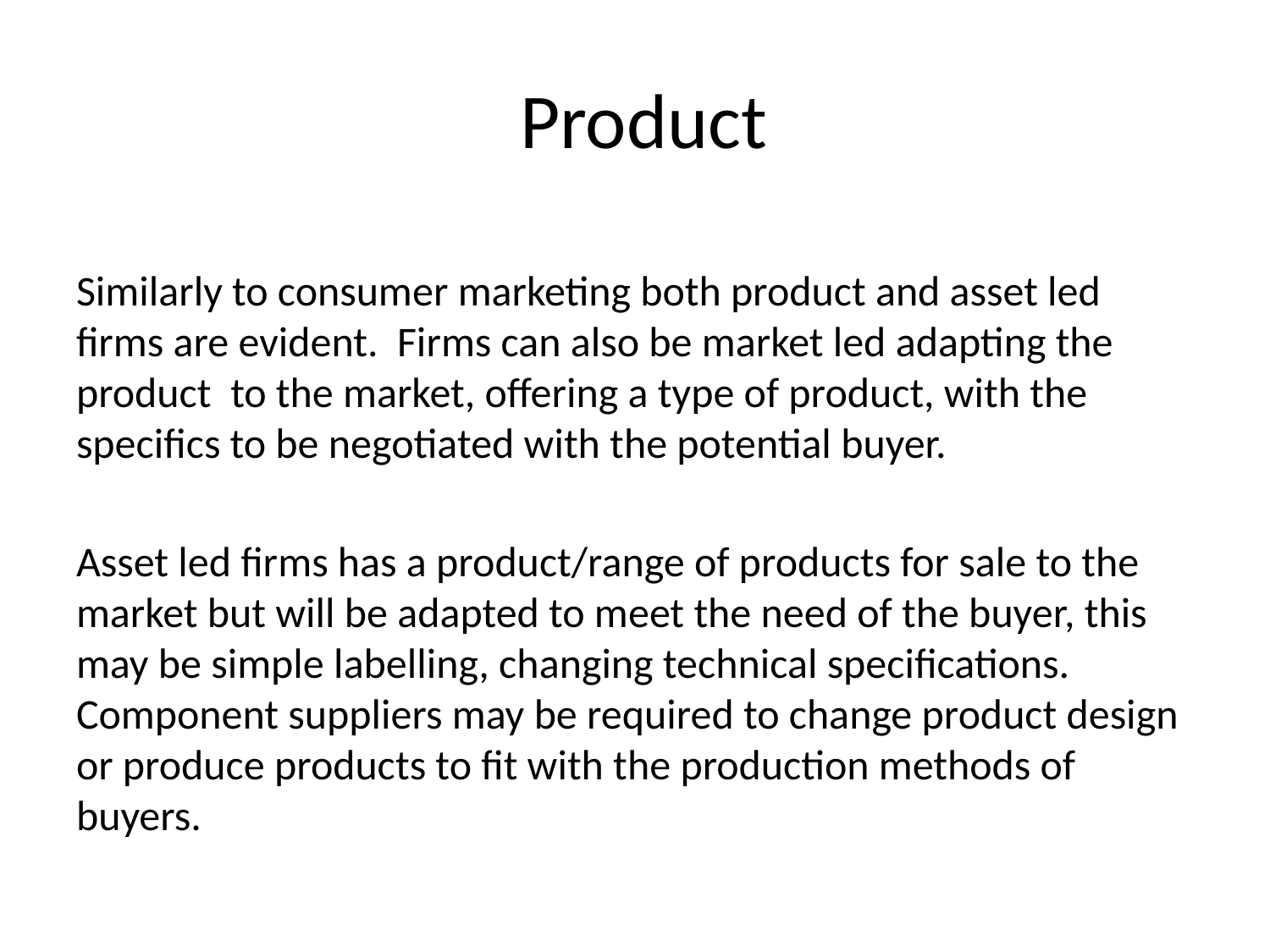

# Product

Similarly to consumer marketing both product and asset led firms are evident.  Firms can also be market led adapting the product  to the market, offering a type of product, with the specifics to be negotiated with the potential buyer.

Asset led firms has a product/range of products for sale to the market but will be adapted to meet the need of the buyer, this may be simple labelling, changing technical specifications.  Component suppliers may be required to change product design or produce products to fit with the production methods of buyers.